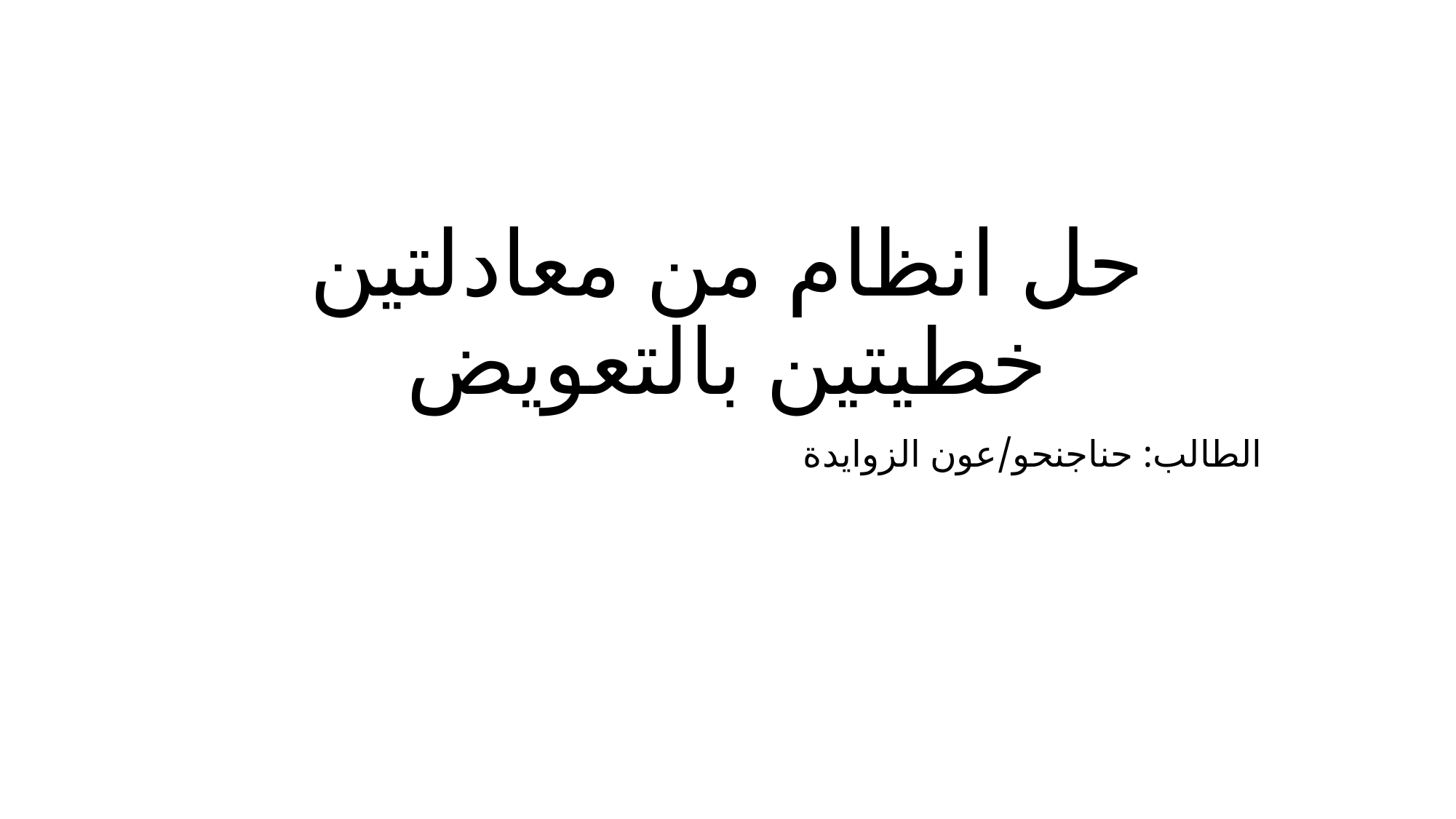

# حل انظام من معادلتين خطيتين بالتعويض
الطالب: حناجنحو/عون الزوايدة